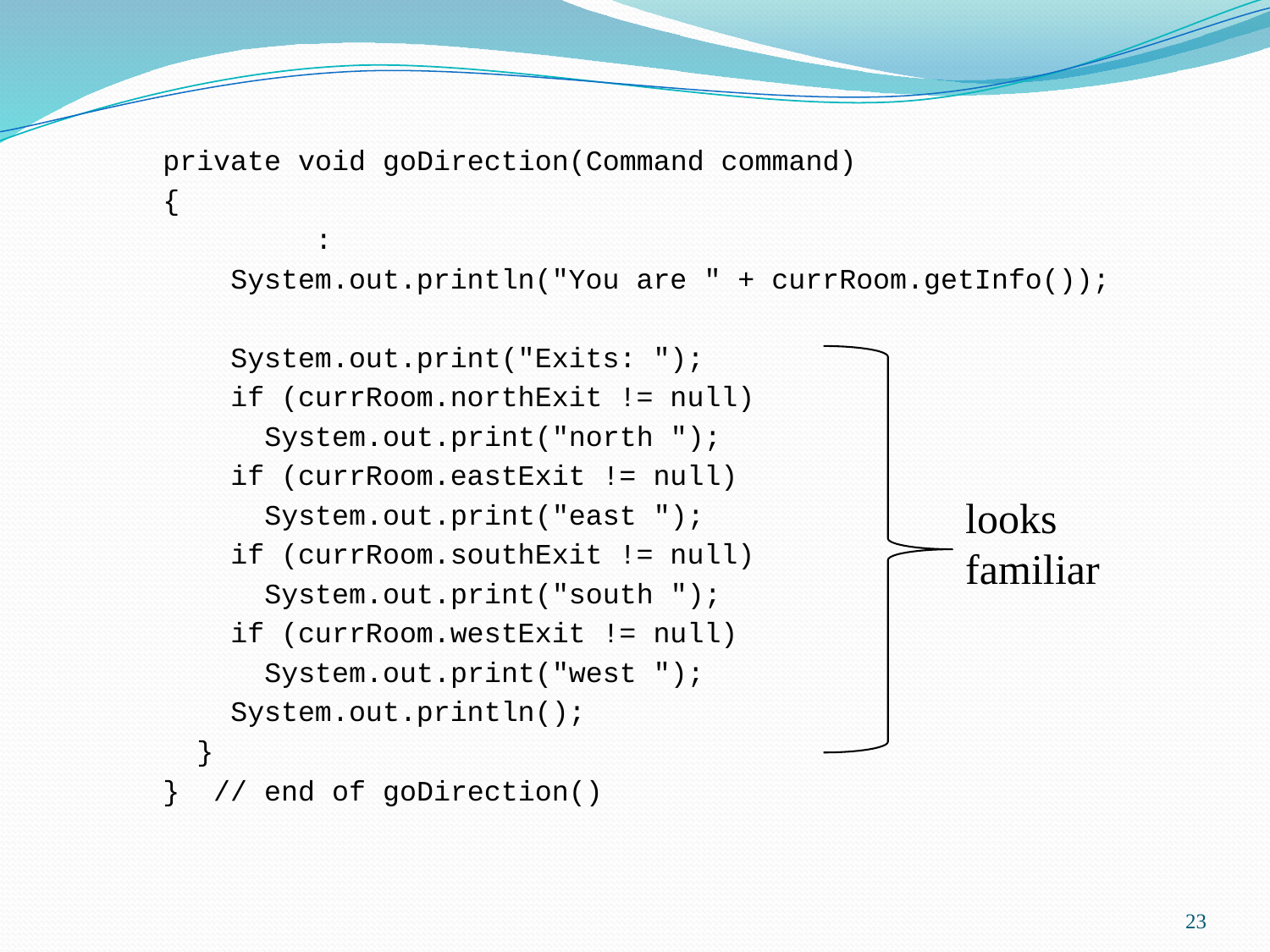

private void goDirection(Command command)
  {
           :
      System.out.println("You are " + currRoom.getInfo());

      System.out.print("Exits: ");
      if (currRoom.northExit != null)
        System.out.print("north ");
      if (currRoom.eastExit != null)
        System.out.print("east ");
      if (currRoom.southExit != null)
        System.out.print("south ");
      if (currRoom.westExit != null)
        System.out.print("west ");
      System.out.println();
    }
  }  // end of goDirection()

looks
familiar
23